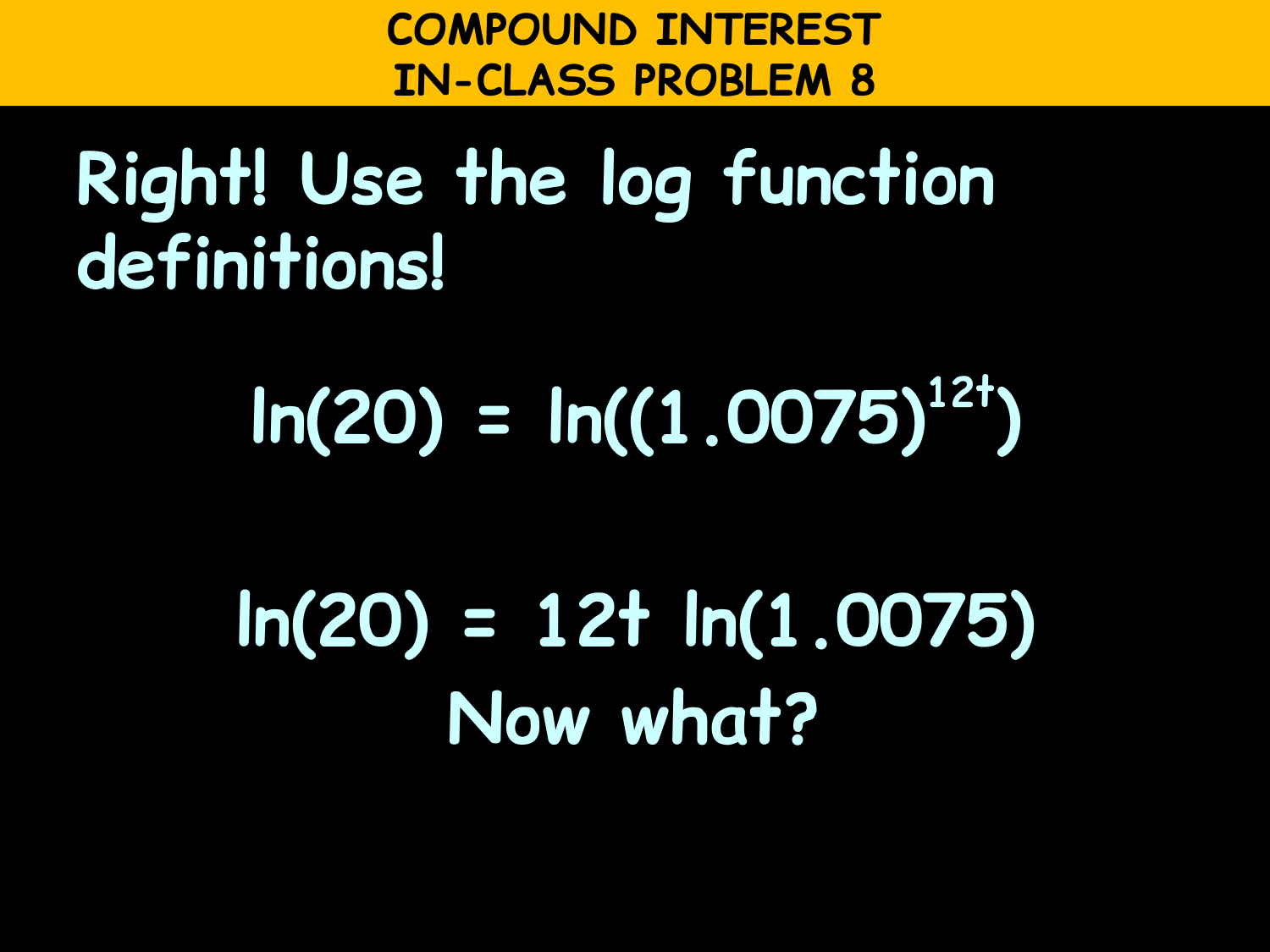

COMPOUND INTEREST
IN-CLASS PROBLEM 8
Right! Use the log function definitions!

ln(20) = ln((1.0075)12t)

ln(20) = 12t ln(1.0075)
Now what?